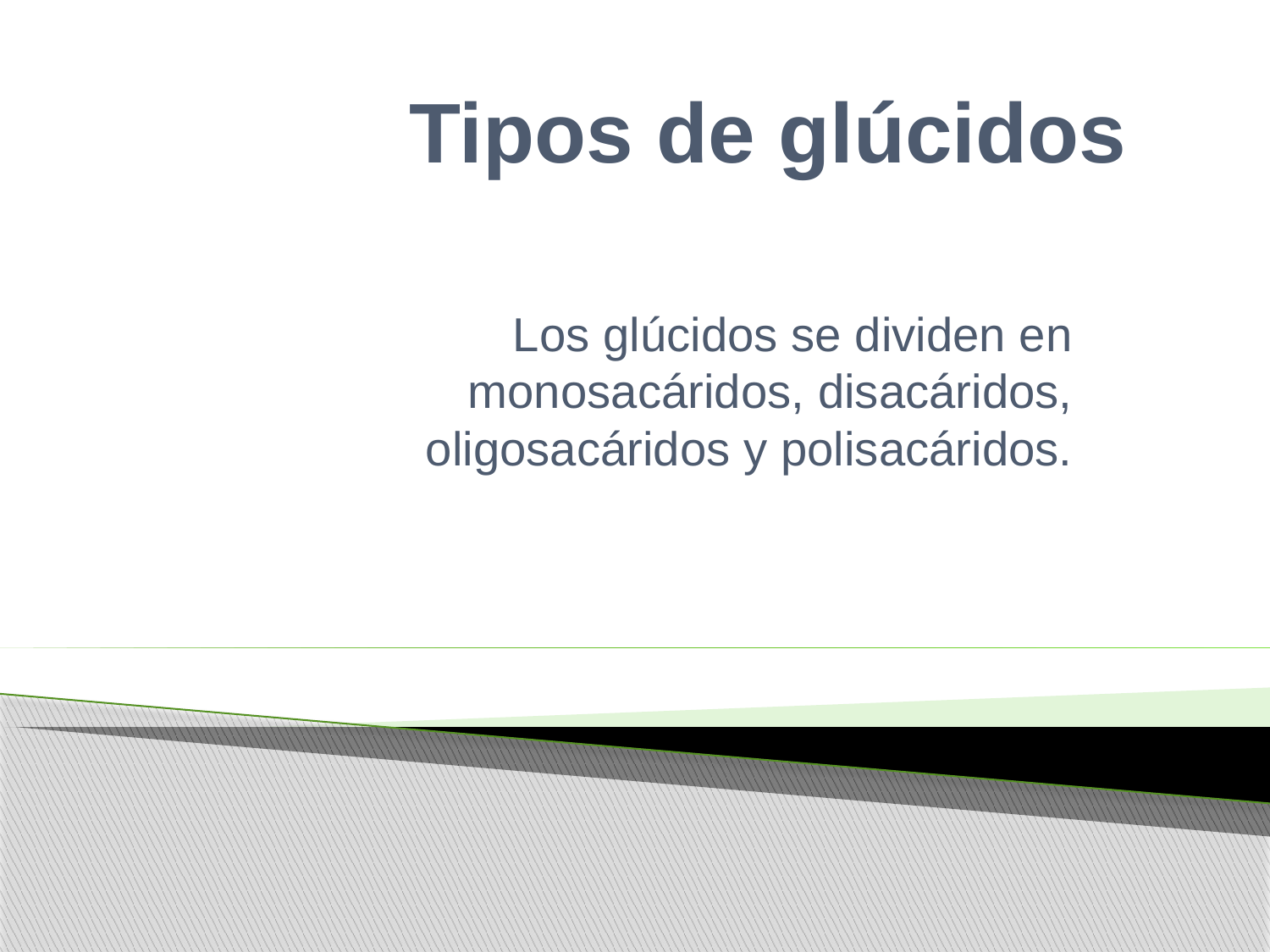

# Tipos de glúcidos
Los glúcidos se dividen en monosacáridos, disacáridos, oligosacáridos y polisacáridos.